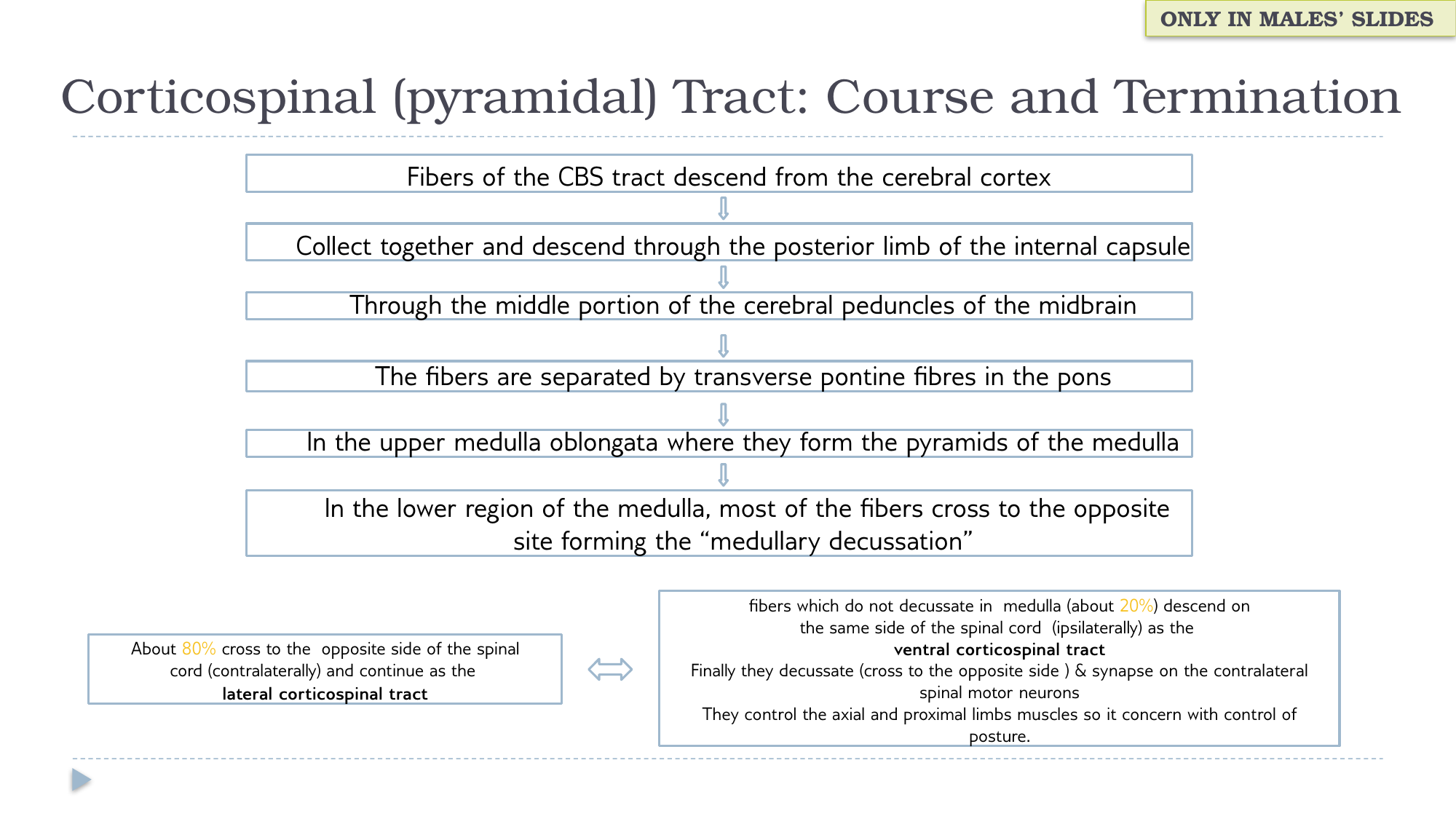

ONLY IN MALES’ SLIDES
Corticospinal (pyramidal) Tract: Course and Termination

Fibers of the CBS tract descend from the cerebral cortex

Collect together and descend through the posterior limb of the internal capsule

Through the middle portion of the cerebral peduncles of the midbrain

The fibers are separated by transverse pontine fibres in the pons

In the upper medulla oblongata where they form the pyramids of the medulla

 In the lower region of the medulla, most of the fibers cross to the opposite site forming the “medullary decussation”
fibers which do not decussate in  medulla (about 20%) descend on
the same side of the spinal cord  (ipsilaterally) as the
ventral corticospinal tract
Finally they decussate (cross to the opposite side ) & synapse on the contralateral spinal motor neurons
They control the axial and proximal limbs muscles so it concern with control of posture.
About 80% cross to the  opposite side of the spinal cord (contralaterally) and continue as the
lateral corticospinal tract